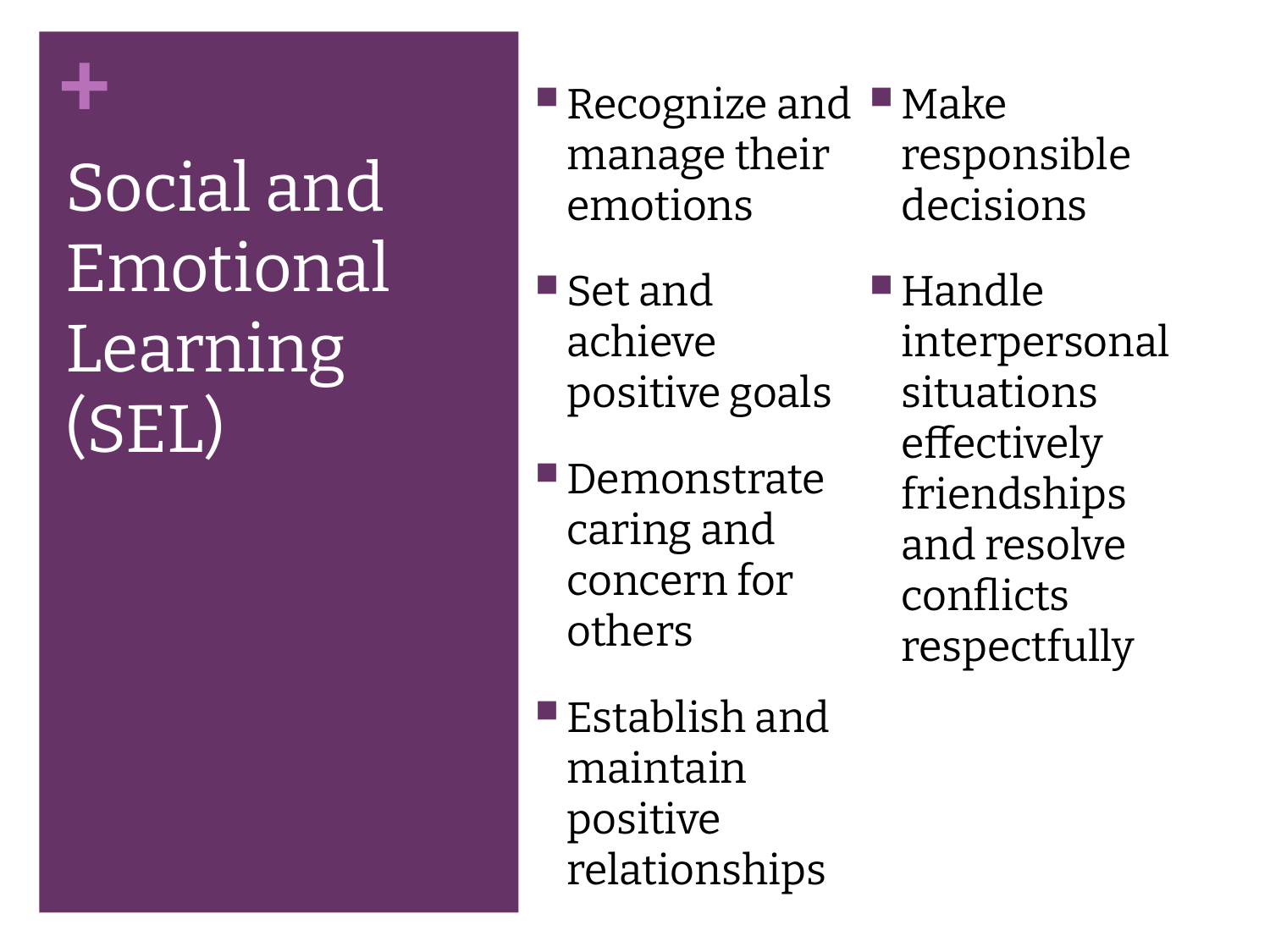

# Social and Emotional Learning (SEL)
Recognize and manage their emotions
Set and achieve positive goals
Demonstrate caring and concern for others
Establish and maintain positive relationships
Make responsible decisions
Handle interpersonal situations effectively friendships and resolve conﬂicts respectfully